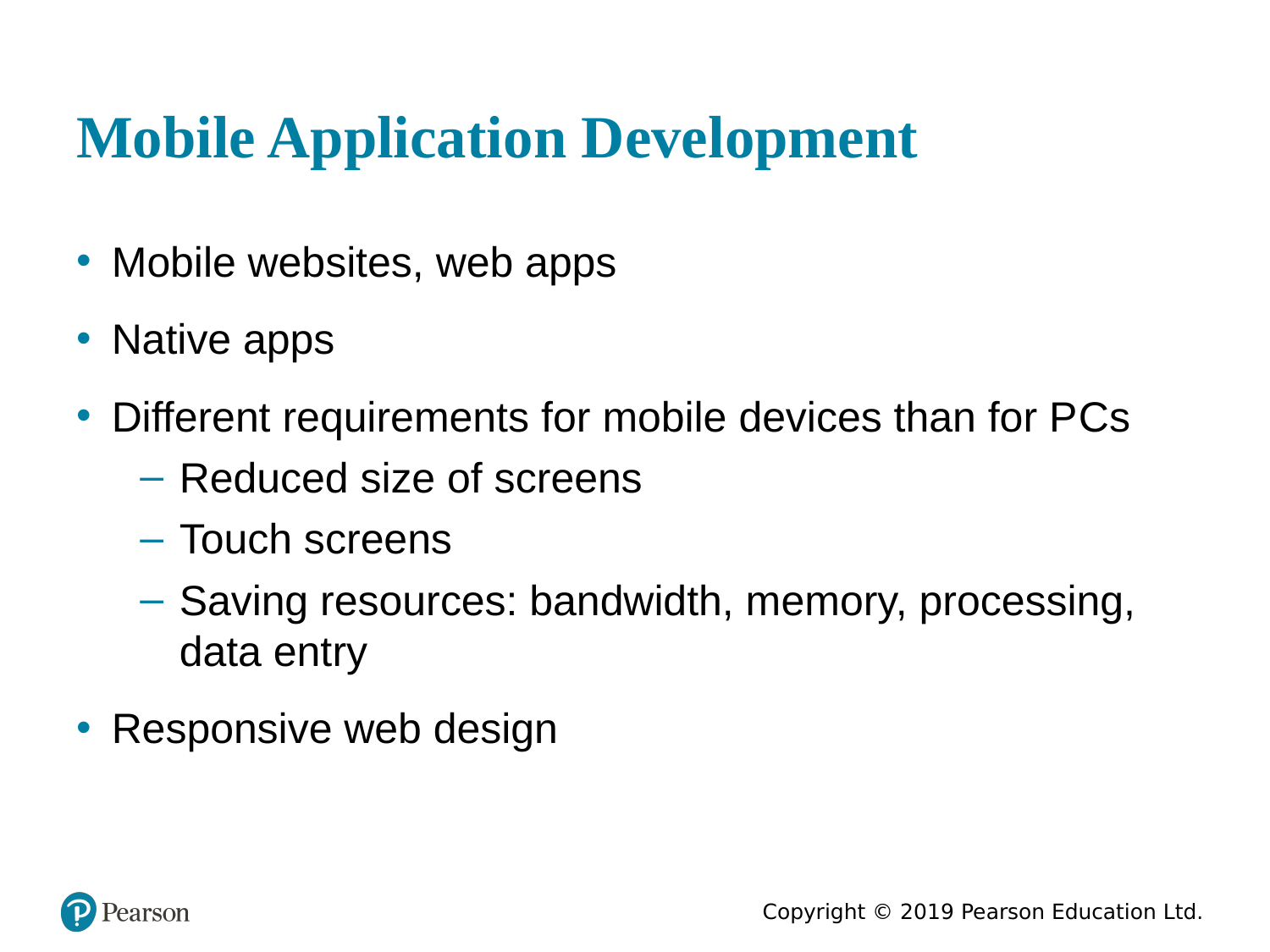

# Mobile Application Development
Mobile websites, web apps
Native apps
Different requirements for mobile devices than for P Cs
Reduced size of screens
Touch screens
Saving resources: bandwidth, memory, processing, data entry
Responsive web design